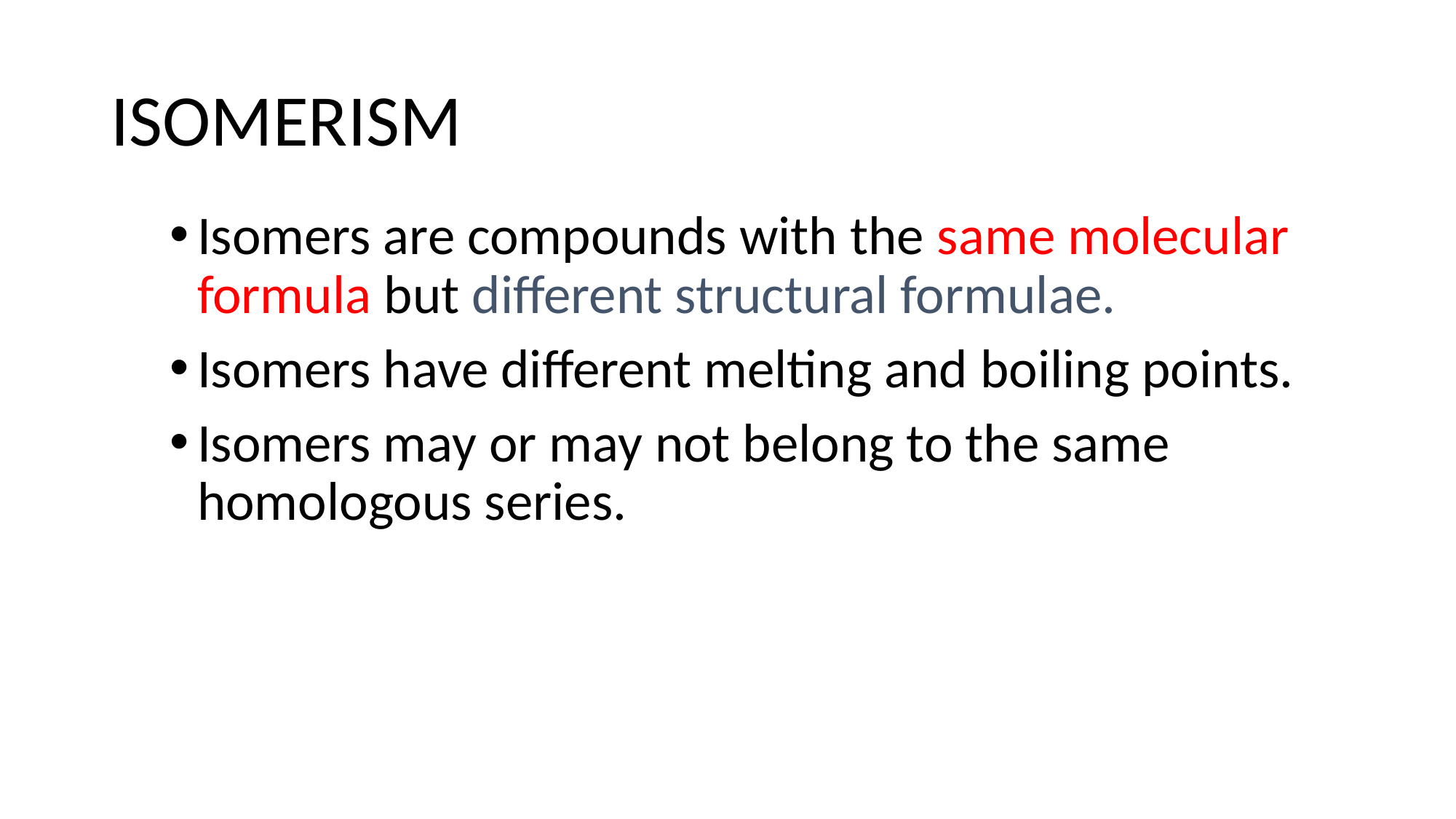

# ISOMERISM
Isomers are compounds with the same molecular formula but different structural formulae.
Isomers have different melting and boiling points.
Isomers may or may not belong to the same homologous series.